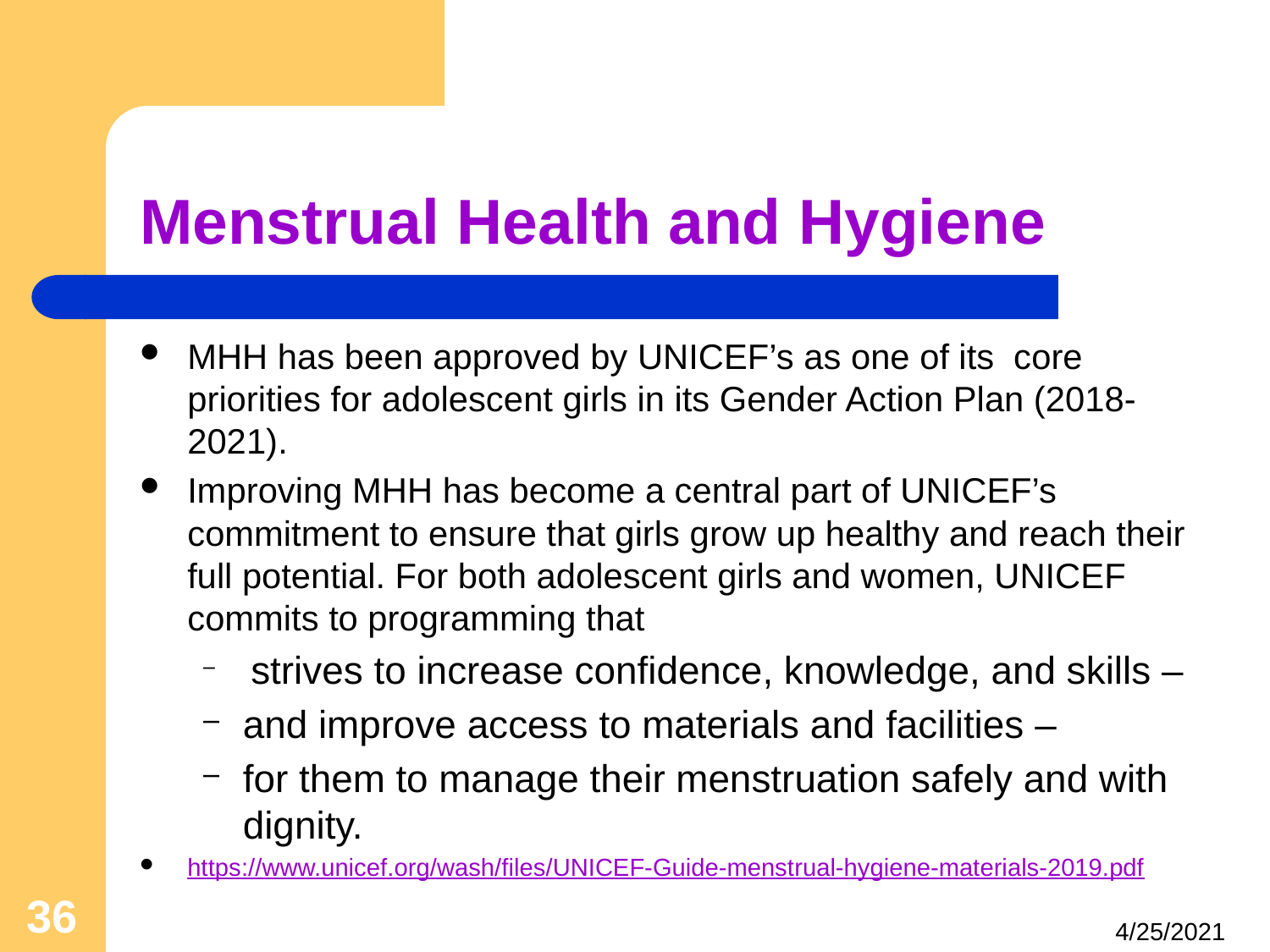

# Menstrual Health and Hygiene
MHH has been approved by UNICEF’s as one of its  core priorities for adolescent girls in its Gender Action Plan (2018-2021).
Improving MHH has become a central part of UNICEF’s commitment to ensure that girls grow up healthy and reach their full potential. For both adolescent girls and women, UNICEF commits to programming that
 strives to increase confidence, knowledge, and skills –
and improve access to materials and facilities –
for them to manage their menstruation safely and with dignity.
https://www.unicef.org/wash/files/UNICEF-Guide-menstrual-hygiene-materials-2019.pdf

36
4/25/2021